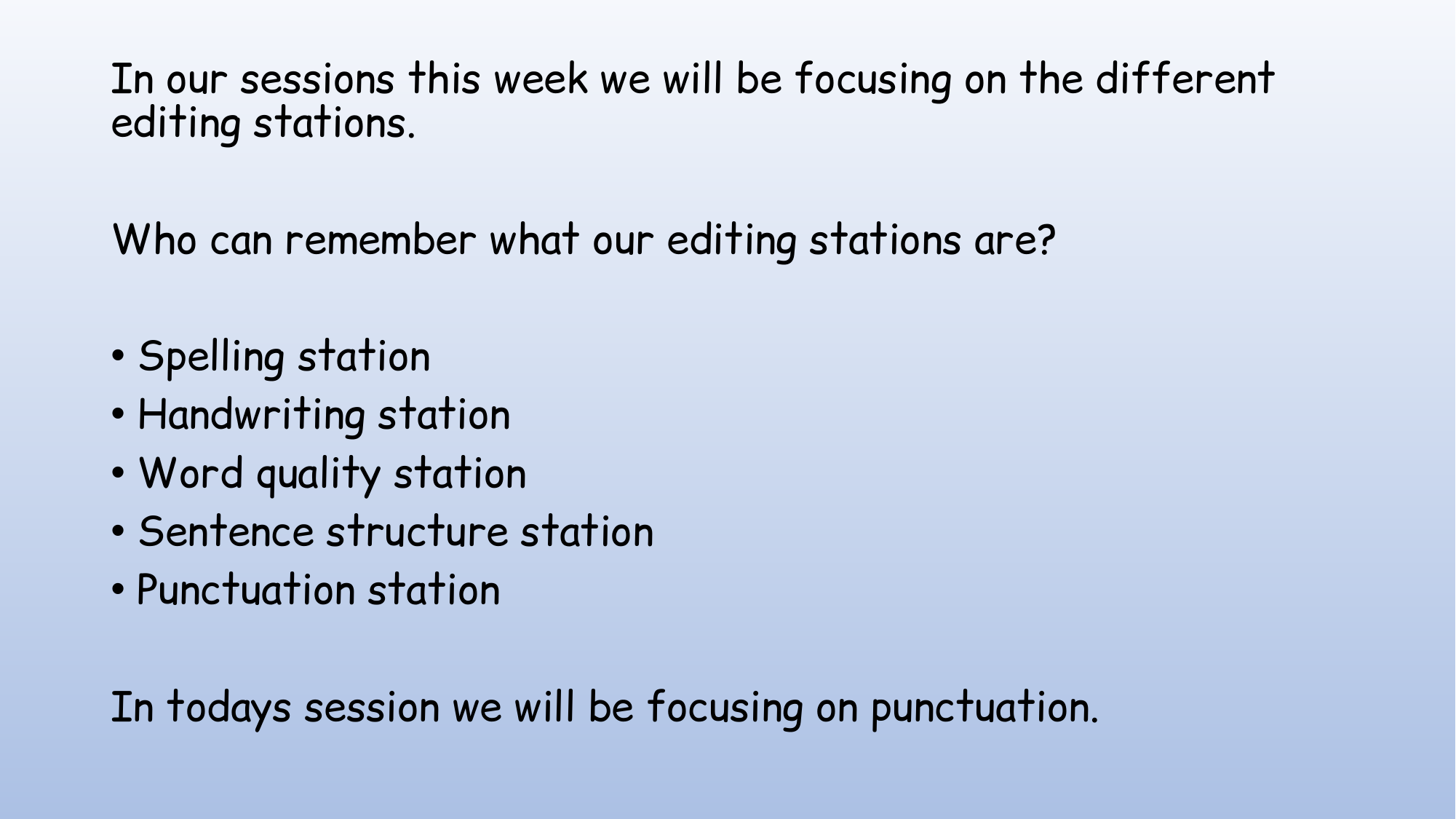

In our sessions this week we will be focusing on the different editing stations.

Who can remember what our editing stations are?

Spelling station
Handwriting station
Word quality station
Sentence structure station
Punctuation station

In todays session we will be focusing on punctuation.